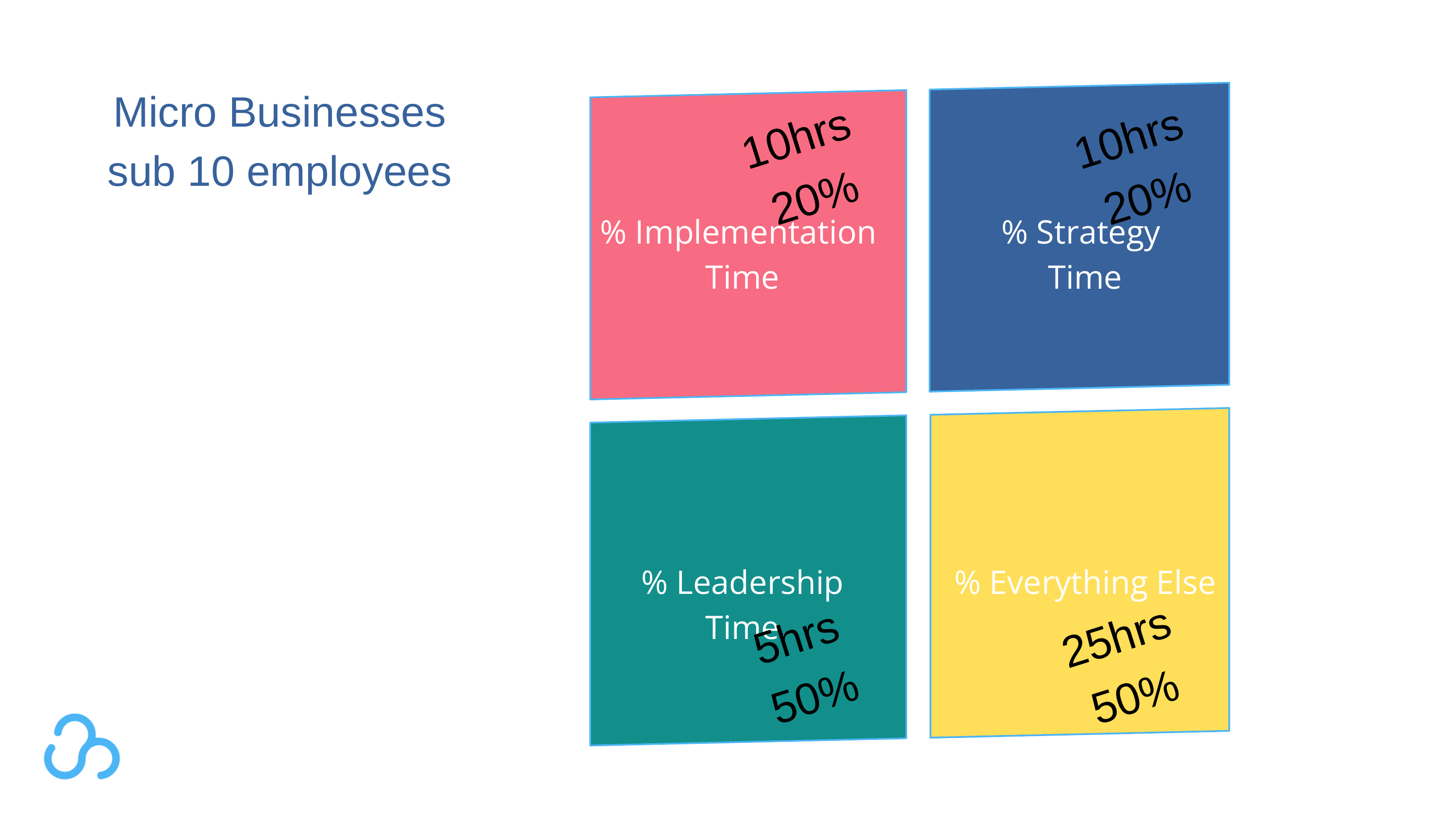

Micro Businesses
sub 10 employees

10hrs
20%
10hrs
20%
% Implementation
Time
% Strategy
Time
% Leadership
Time
% Everything Else
5hrs
50%
25hrs
50%